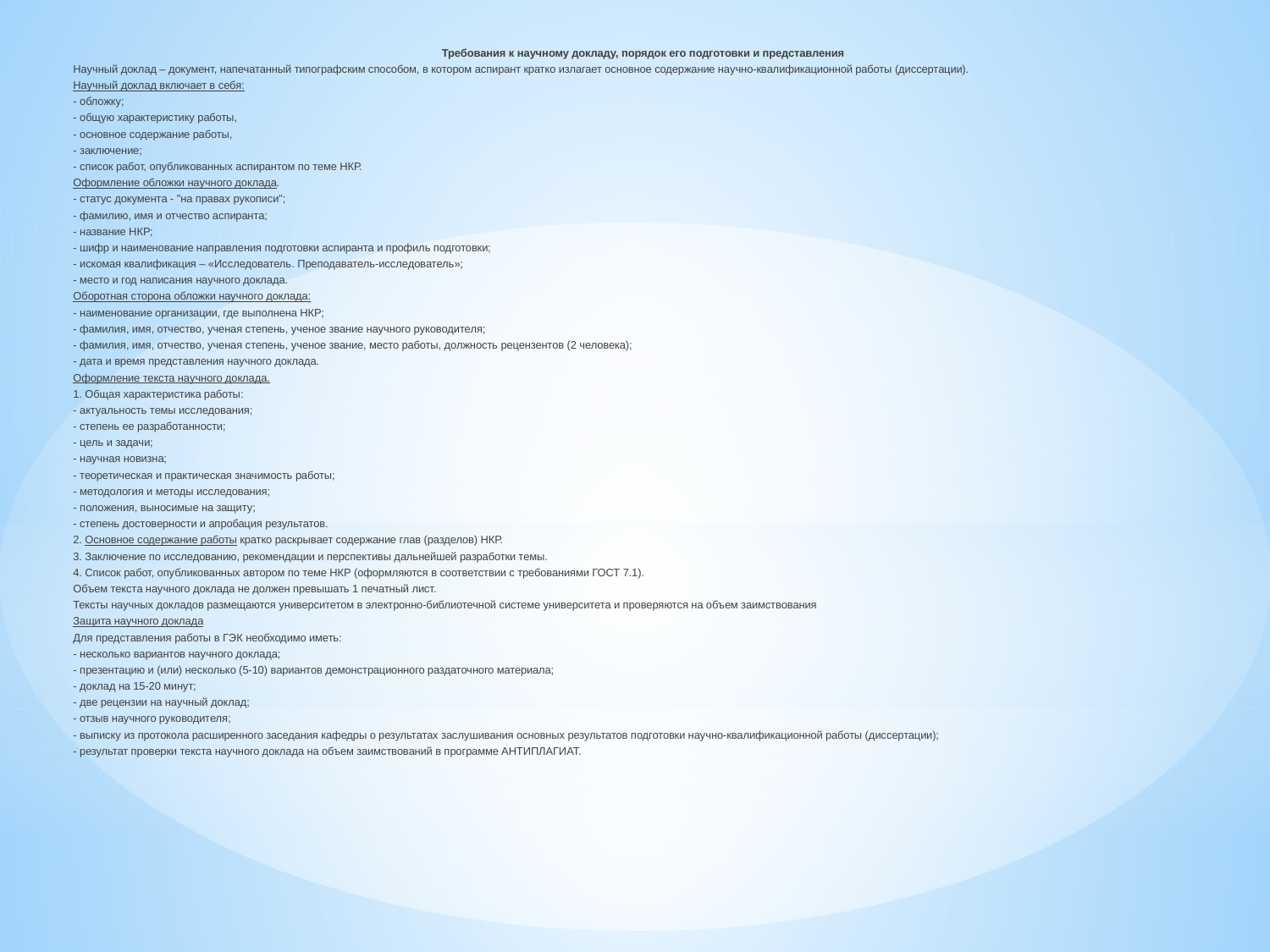

Требования к научному докладу, порядок его подготовки и представления
Научный доклад – документ, напечатанный типографским способом, в котором аспирант кратко излагает основное содержание научно-квалификационной работы (диссертации).
Научный доклад включает в себя:
- обложку;
- общую характеристику работы,
- основное содержание работы,
- заключение;
- список работ, опубликованных аспирантом по теме НКР.
Оформление обложки научного доклада.
- статус документа - "на правах рукописи";
- фамилию, имя и отчество аспиранта;
- название НКР;
- шифр и наименование направления подготовки аспиранта и профиль подготовки;
- искомая квалификация – «Исследователь. Преподаватель-исследователь»;
- место и год написания научного доклада.
Оборотная сторона обложки научного доклада:
- наименование организации, где выполнена НКР;
- фамилия, имя, отчество, ученая степень, ученое звание научного руководителя;
- фамилия, имя, отчество, ученая степень, ученое звание, место работы, должность рецензентов (2 человека);
- дата и время представления научного доклада.
Оформление текста научного доклада.
1. Общая характеристика работы:
- актуальность темы исследования;
- степень ее разработанности;
- цель и задачи;
- научная новизна;
- теоретическая и практическая значимость работы;
- методология и методы исследования;
- положения, выносимые на защиту;
- степень достоверности и апробация результатов.
2. Основное содержание работы кратко раскрывает содержание глав (разделов) НКР.
3. Заключение по исследованию, рекомендации и перспективы дальнейшей разработки темы.
4. Список работ, опубликованных автором по теме НКР (оформляются в соответствии с требованиями ГОСТ 7.1).
Объем текста научного доклада не должен превышать 1 печатный лист.
Тексты научных докладов размещаются университетом в электронно-библиотечной системе университета и проверяются на объем заимствования
Защита научного доклада
Для представления работы в ГЭК необходимо иметь:
- несколько вариантов научного доклада;
- презентацию и (или) несколько (5-10) вариантов демонстрационного раздаточного материала;
- доклад на 15-20 минут;
- две рецензии на научный доклад;
- отзыв научного руководителя;
- выписку из протокола расширенного заседания кафедры о результатах заслушивания основных результатов подготовки научно-квалификационной работы (диссертации);
- результат проверки текста научного доклада на объем заимствований в программе АНТИПЛАГИАТ.
#